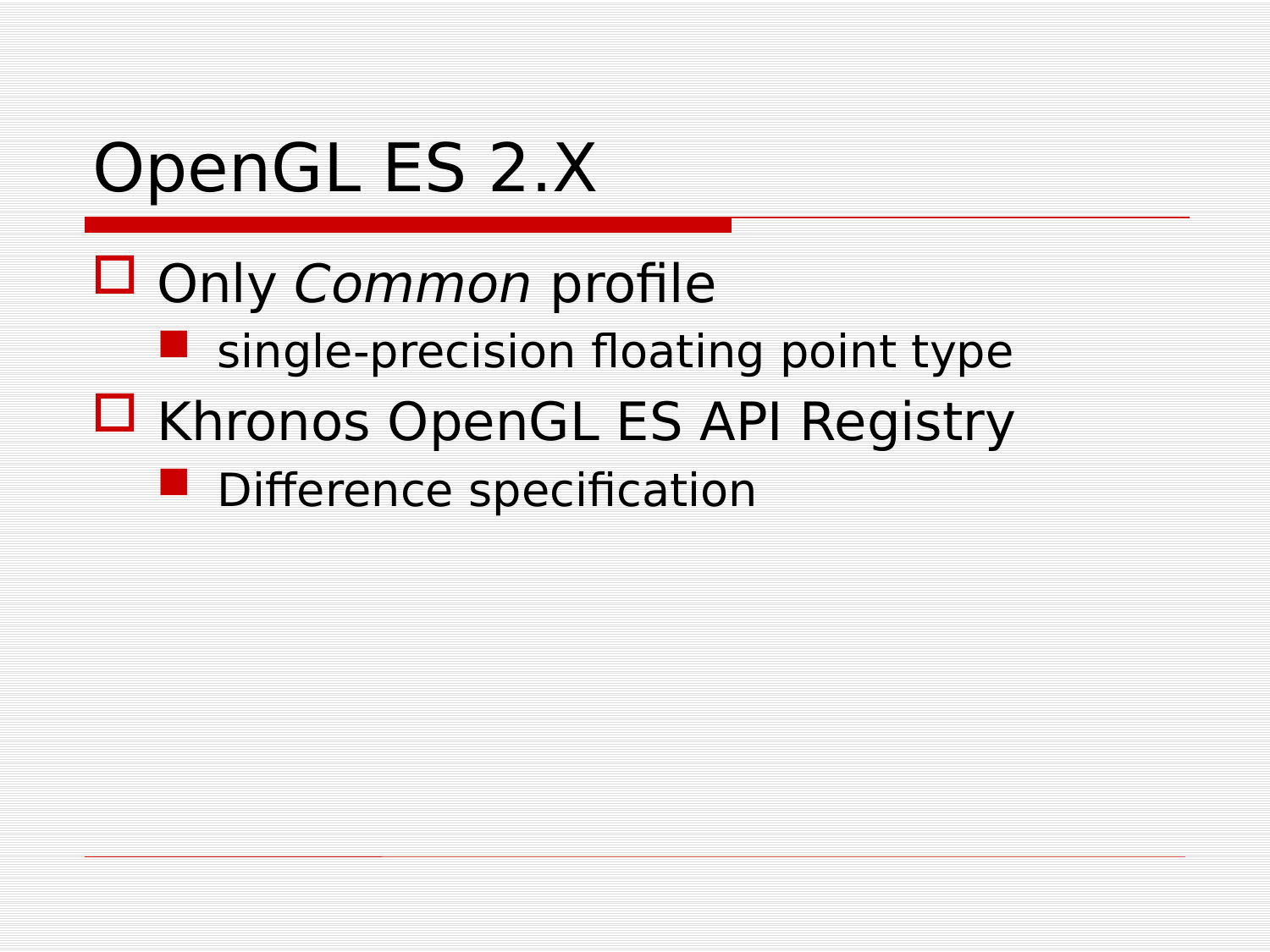

# OpenGL ES 2.X
Only Common profile
single-precision floating point type
Khronos OpenGL ES API Registry
Difference specification